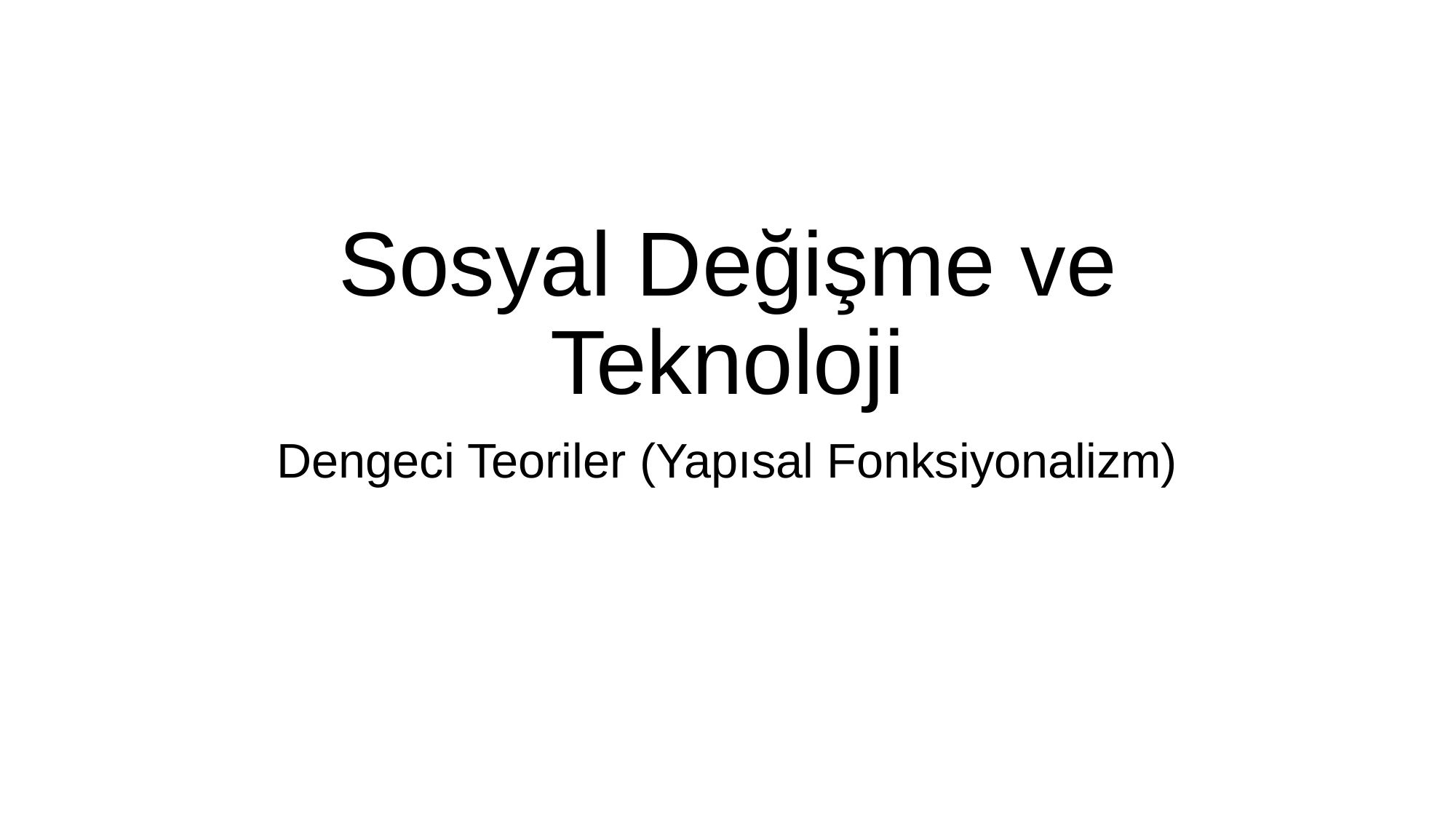

# Sosyal Değişme ve Teknoloji
Dengeci Teoriler (Yapısal Fonksiyonalizm)